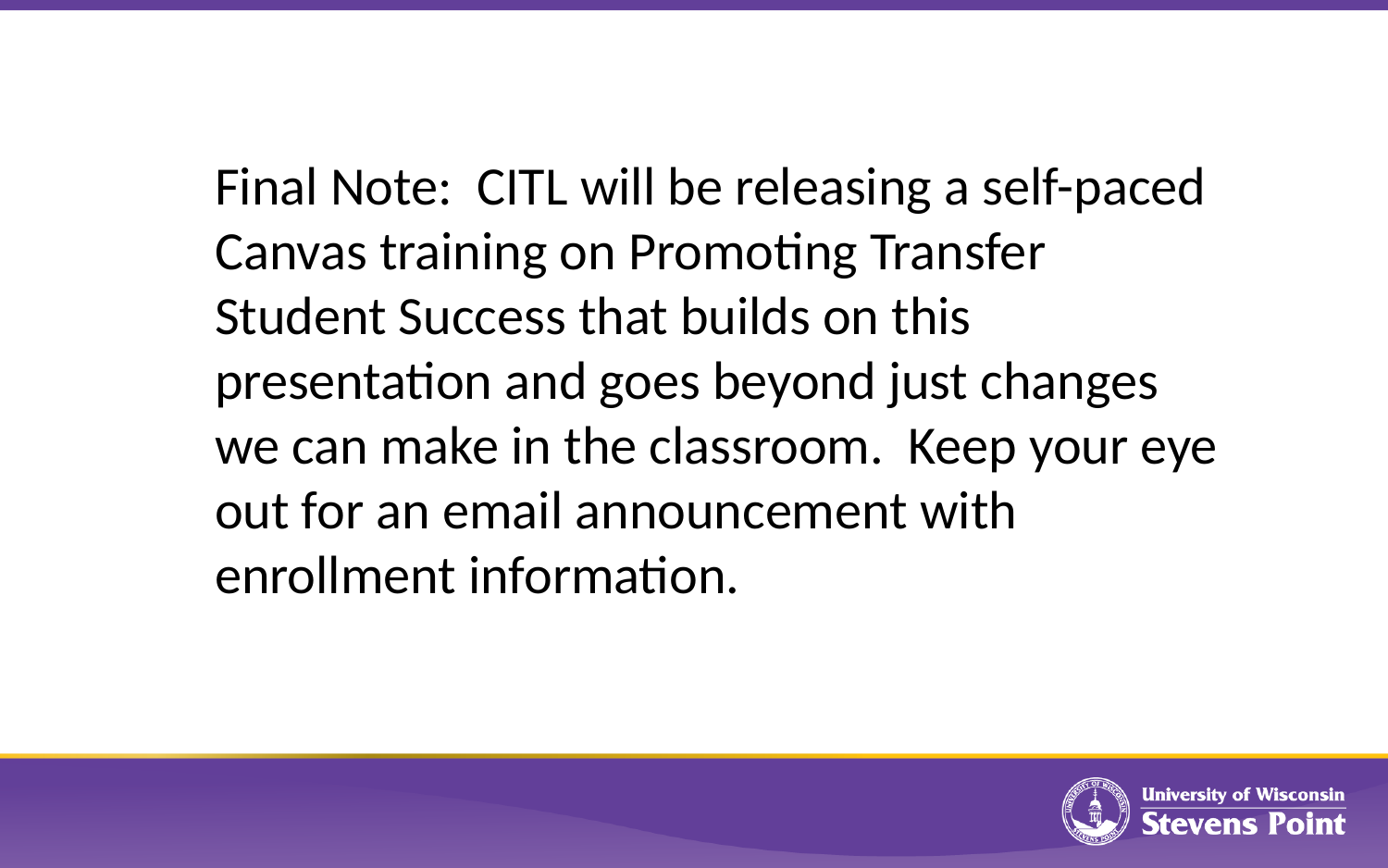

Final Note:  CITL will be releasing a self-paced Canvas training on Promoting Transfer Student Success that builds on this presentation and goes beyond just changes we can make in the classroom.  Keep your eye out for an email announcement with enrollment information.